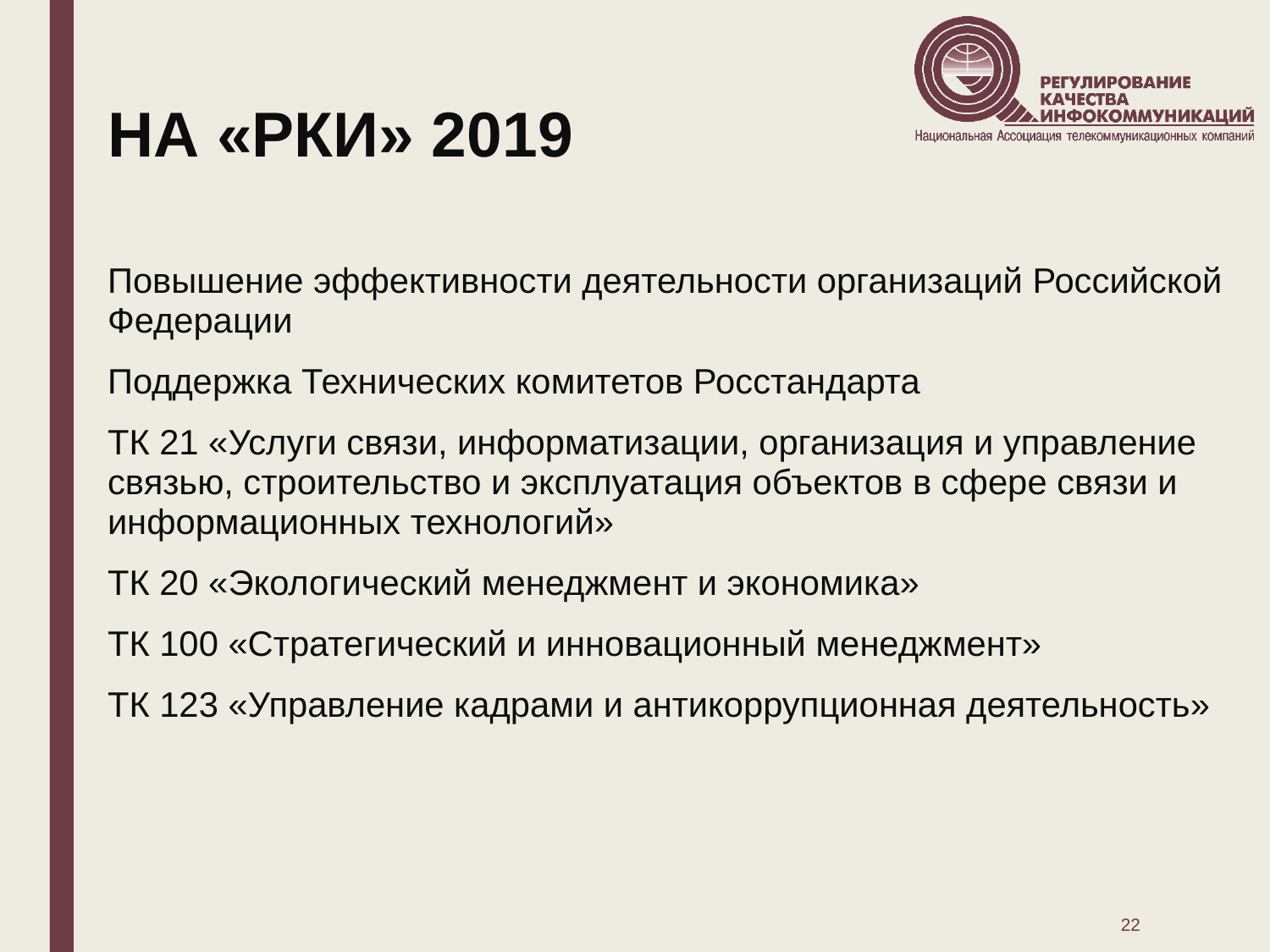

# НА «РКИ» 2019
Повышение эффективности деятельности организаций Российской Федерации
Поддержка Технических комитетов Росстандарта
ТК 21 «Услуги связи, информатизации, организация и управление связью, строительство и эксплуатация объектов в сфере связи и информационных технологий»
ТК 20 «Экологический менеджмент и экономика»
ТК 100 «Стратегический и инновационный менеджмент»
ТК 123 «Управление кадрами и антикоррупционная деятельность»

22